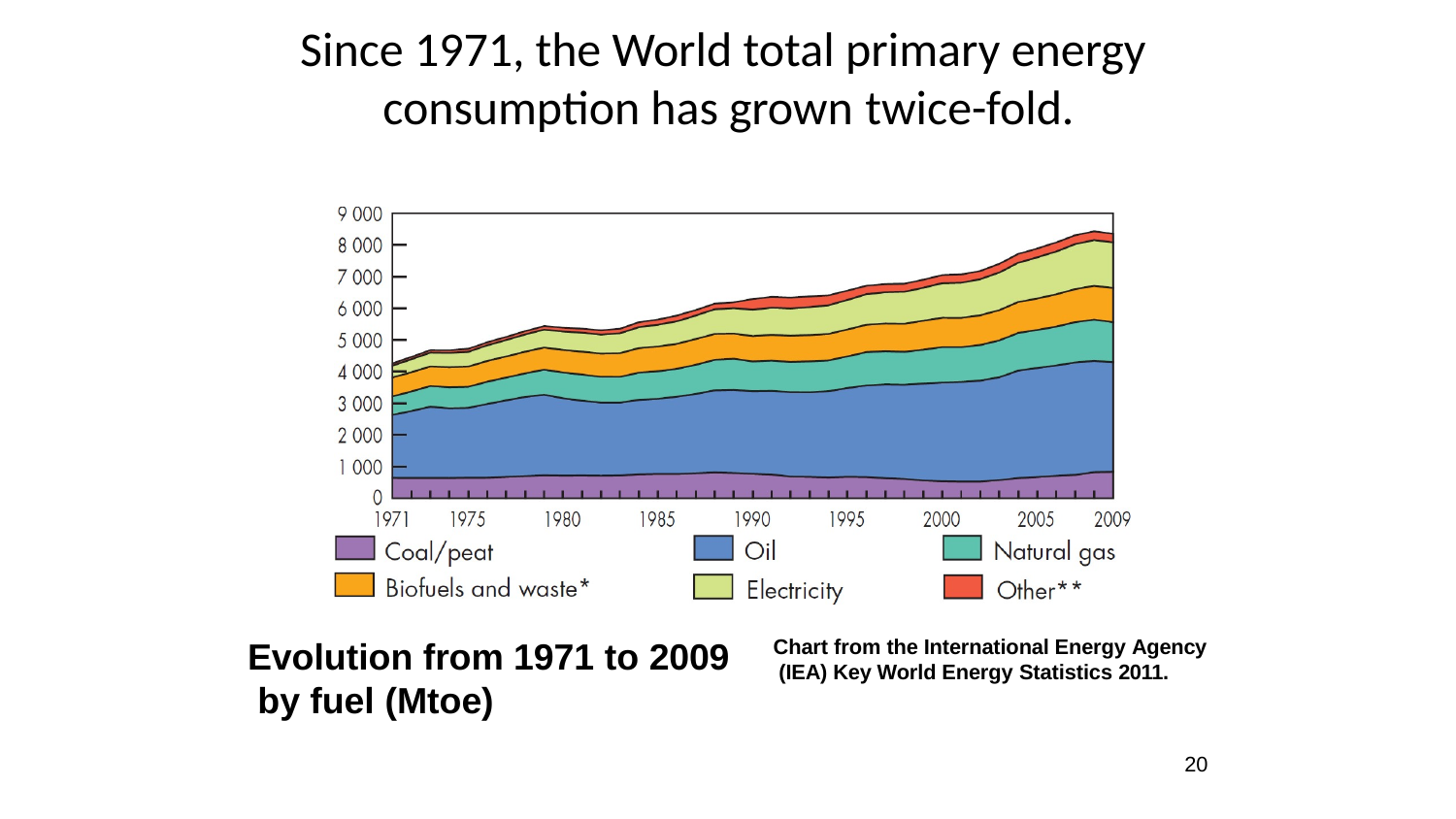

# Since 1971, the World total primary energy  consumption has grown twice-fold.

Evolution from 1971 to 2009  by fuel (Mtoe)
Chart from the International Energy Agency  (IEA) Key World Energy Statistics 2011.
20